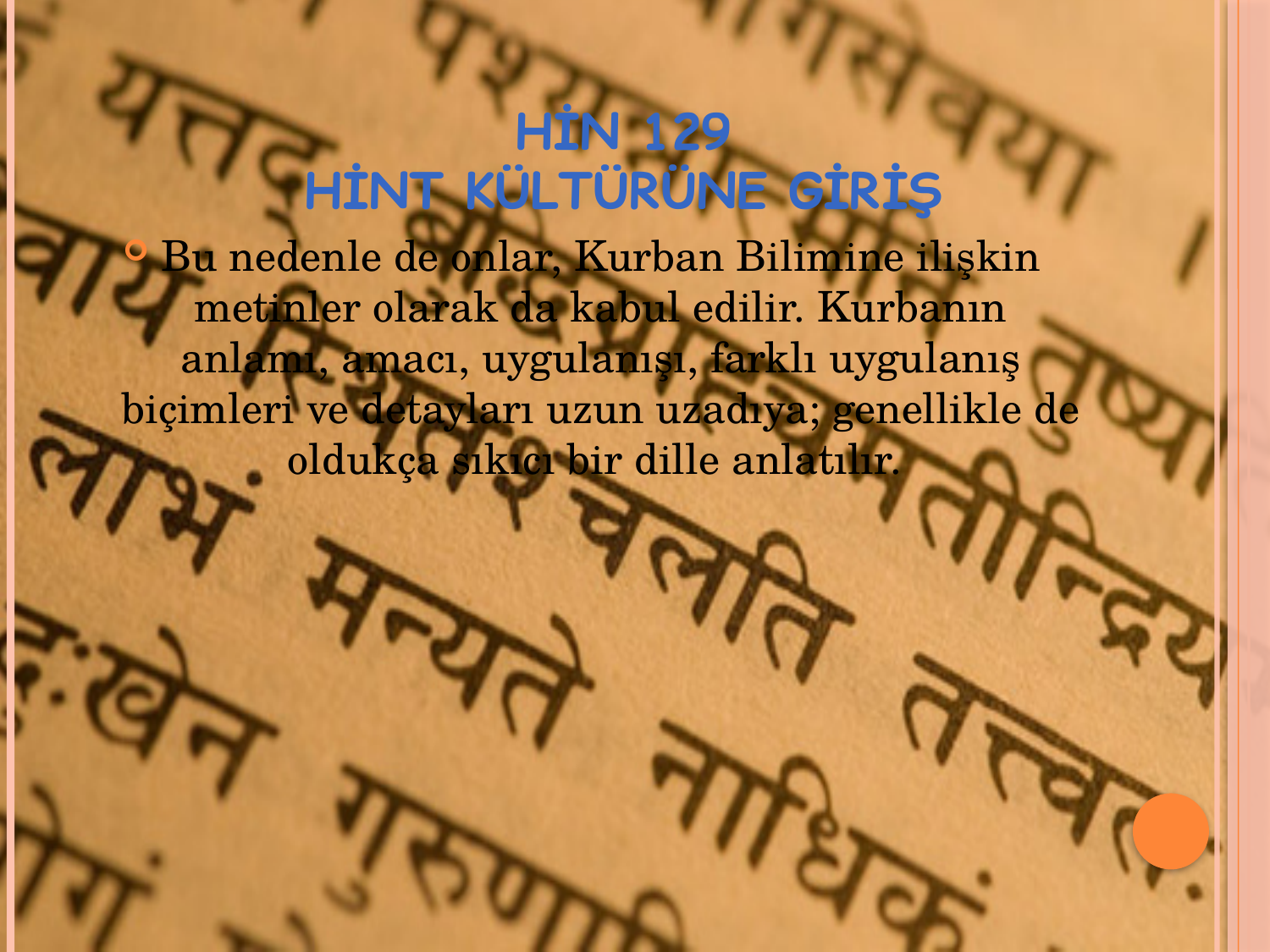

# HİN 129 HİNT KÜLTÜRÜNE GİRİŞ

Bu nedenle de onlar, Kurban Bilimine ilişkin metinler olarak da kabul edilir. Kurbanın anlamı, amacı, uygulanışı, farklı uygulanış biçimleri ve detayları uzun uzadıya; genellikle de oldukça sıkıcı bir dille anlatılır.